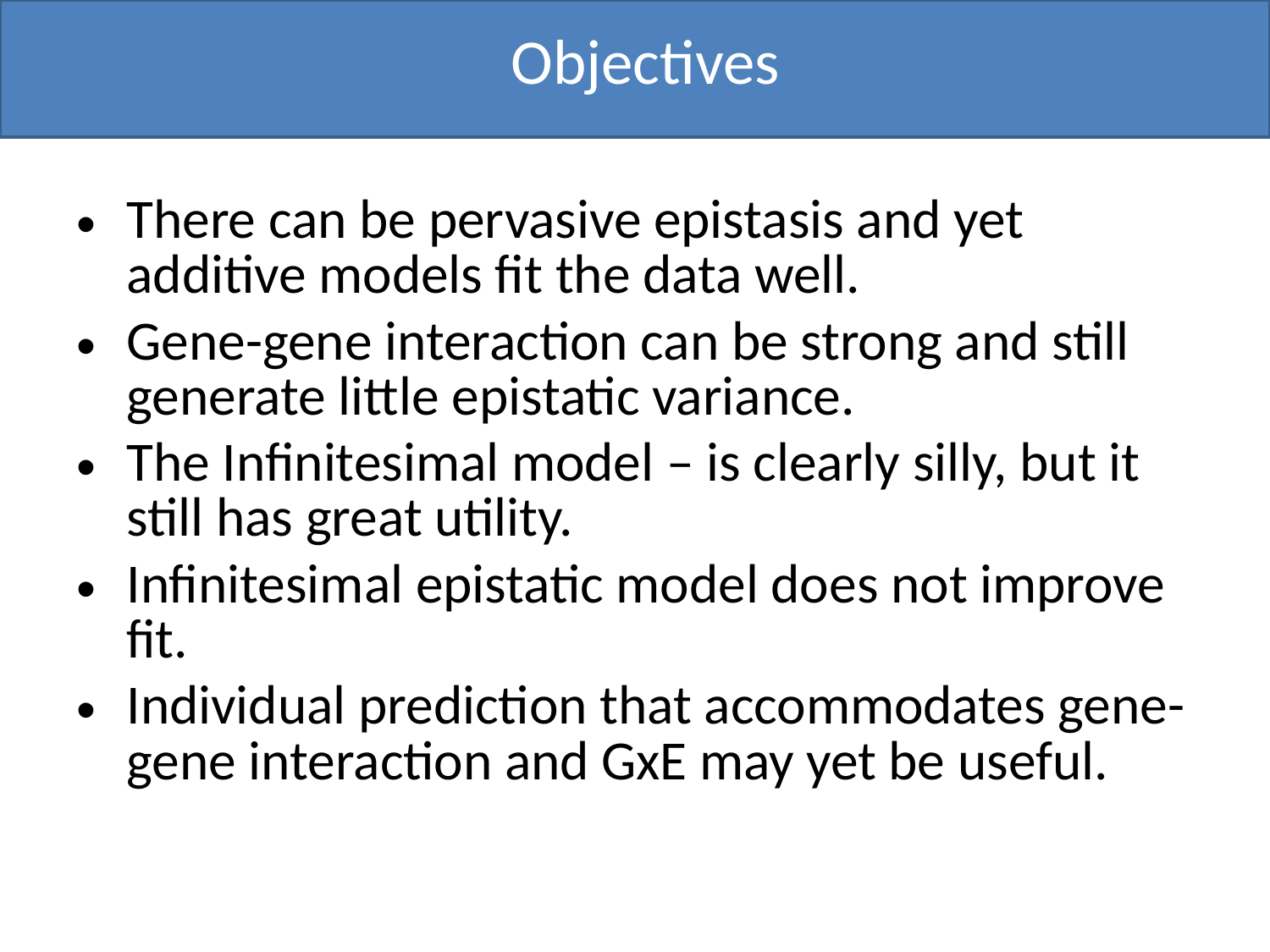

# Objectives
There can be pervasive epistasis and yet additive models fit the data well.
Gene-gene interaction can be strong and still generate little epistatic variance.
The Infinitesimal model – is clearly silly, but it still has great utility.
Infinitesimal epistatic model does not improve fit.
Individual prediction that accommodates gene-gene interaction and GxE may yet be useful.